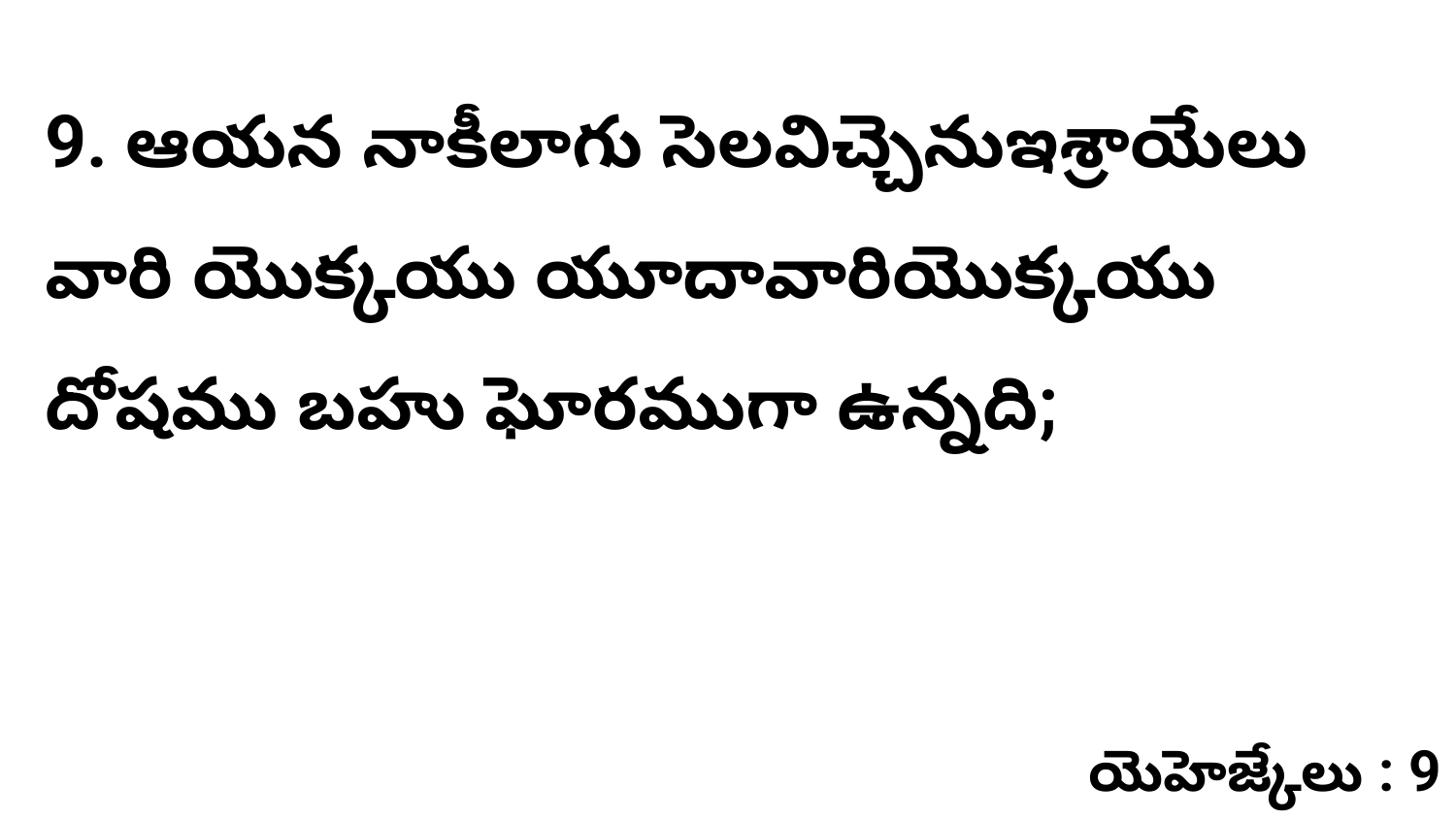

9. ఆయన నాకీలాగు సెలవిచ్చెనుఇశ్రాయేలు వారి యొక్కయు యూదావారియొక్కయు దోషము బహు ఘోరముగా ఉన్నది;
యెహెజ్కేలు : 9